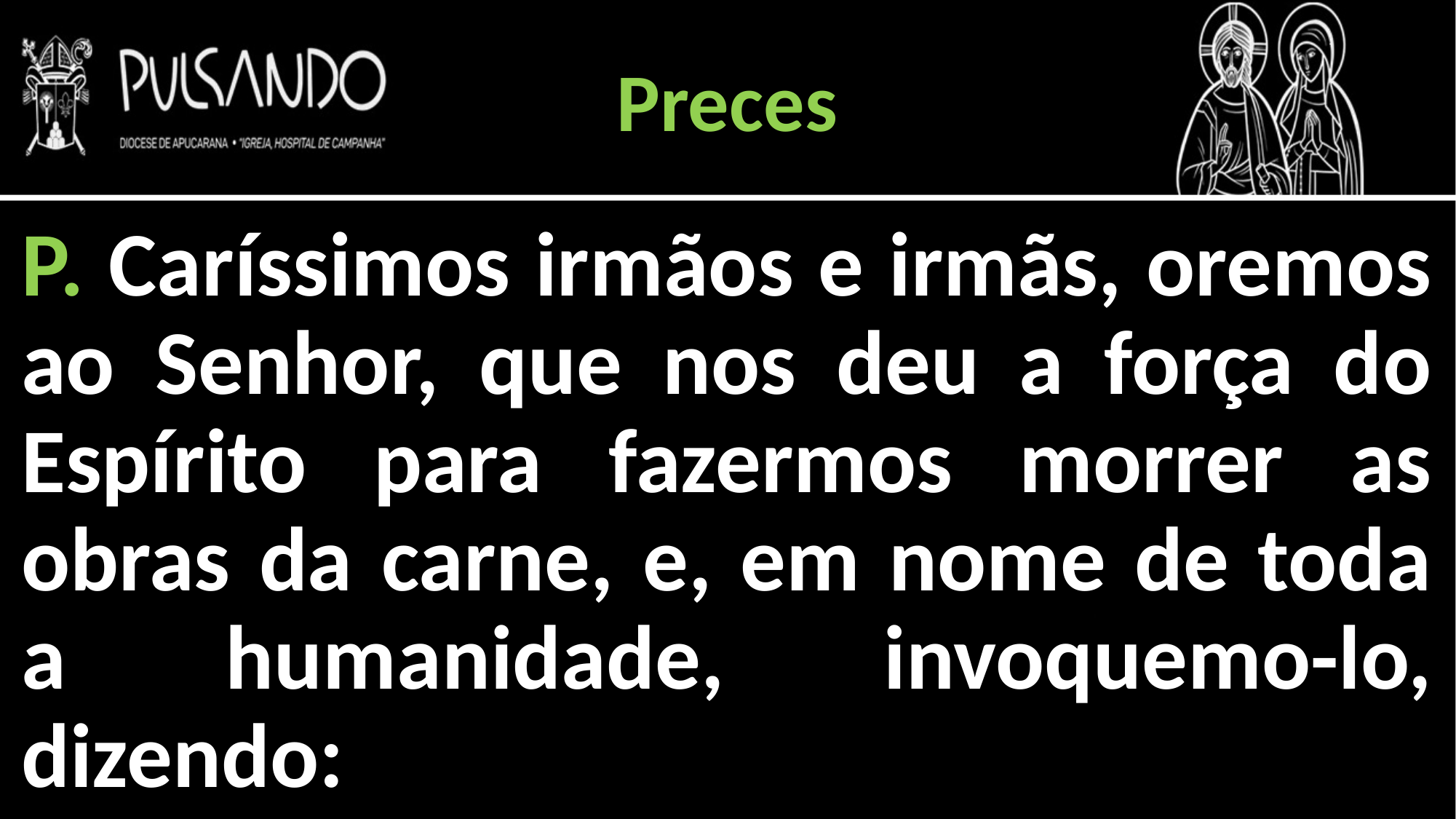

Preces
P. Caríssimos irmãos e irmãs, oremos ao Senhor, que nos deu a força do Espírito para fazermos morrer as obras da carne, e, em nome de toda a humanidade, invoquemo-lo, dizendo: